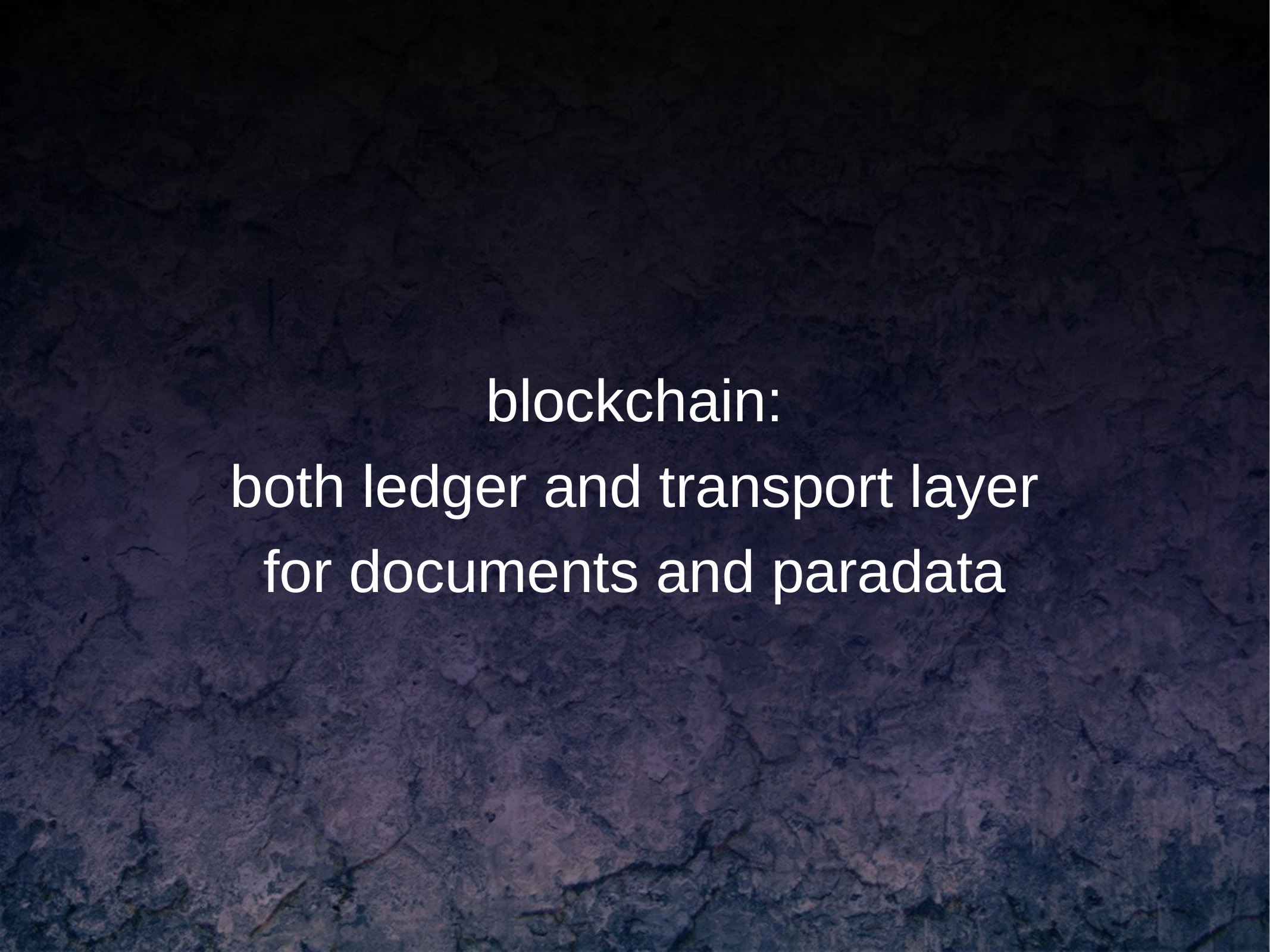

# blockchain: both ledger and transport layer
for documents and paradata